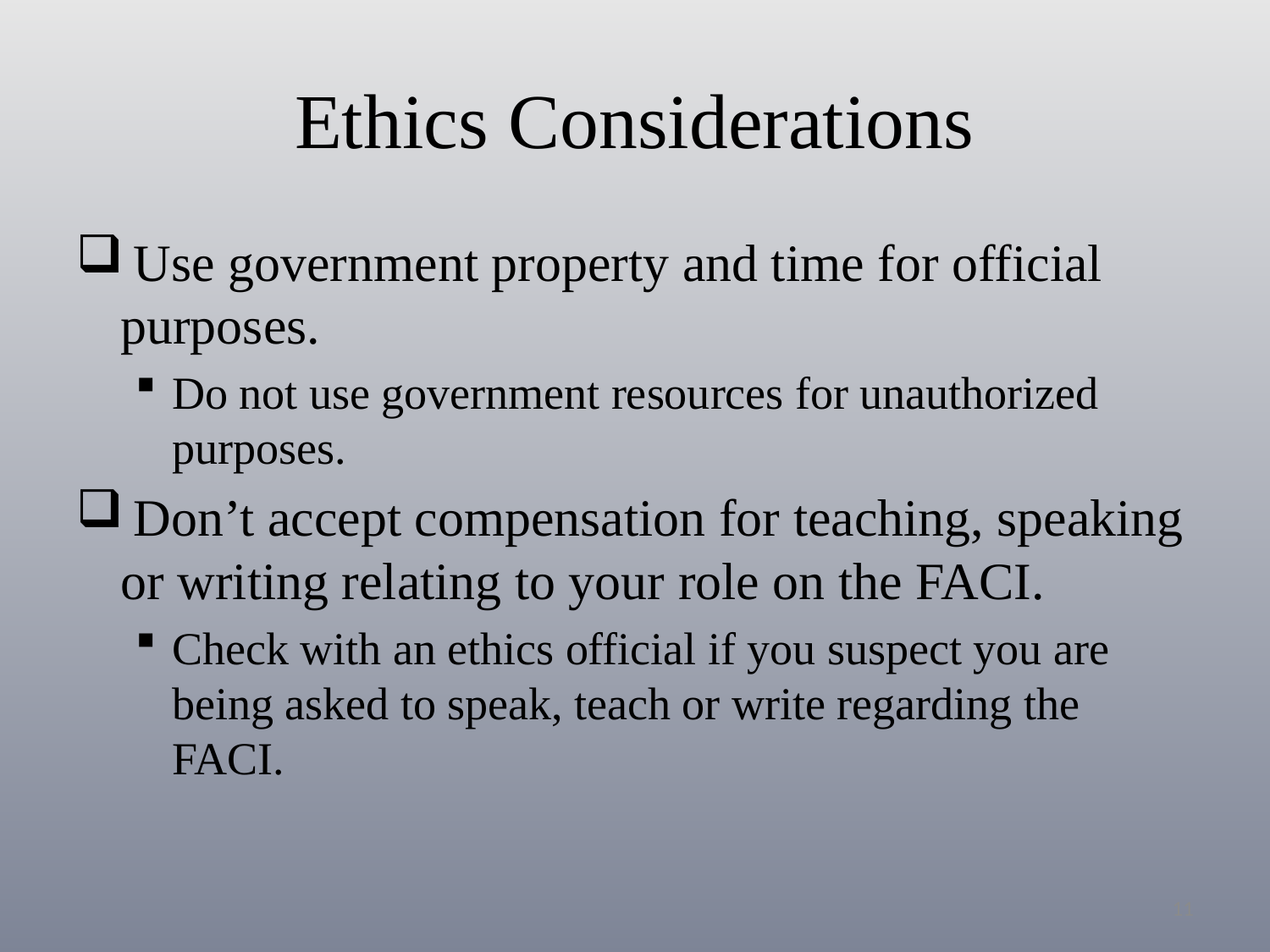

# Ethics Considerations
 Use government property and time for official purposes.
Do not use government resources for unauthorized purposes.
 Don’t accept compensation for teaching, speaking or writing relating to your role on the FACI.
Check with an ethics official if you suspect you are being asked to speak, teach or write regarding the FACI.
11